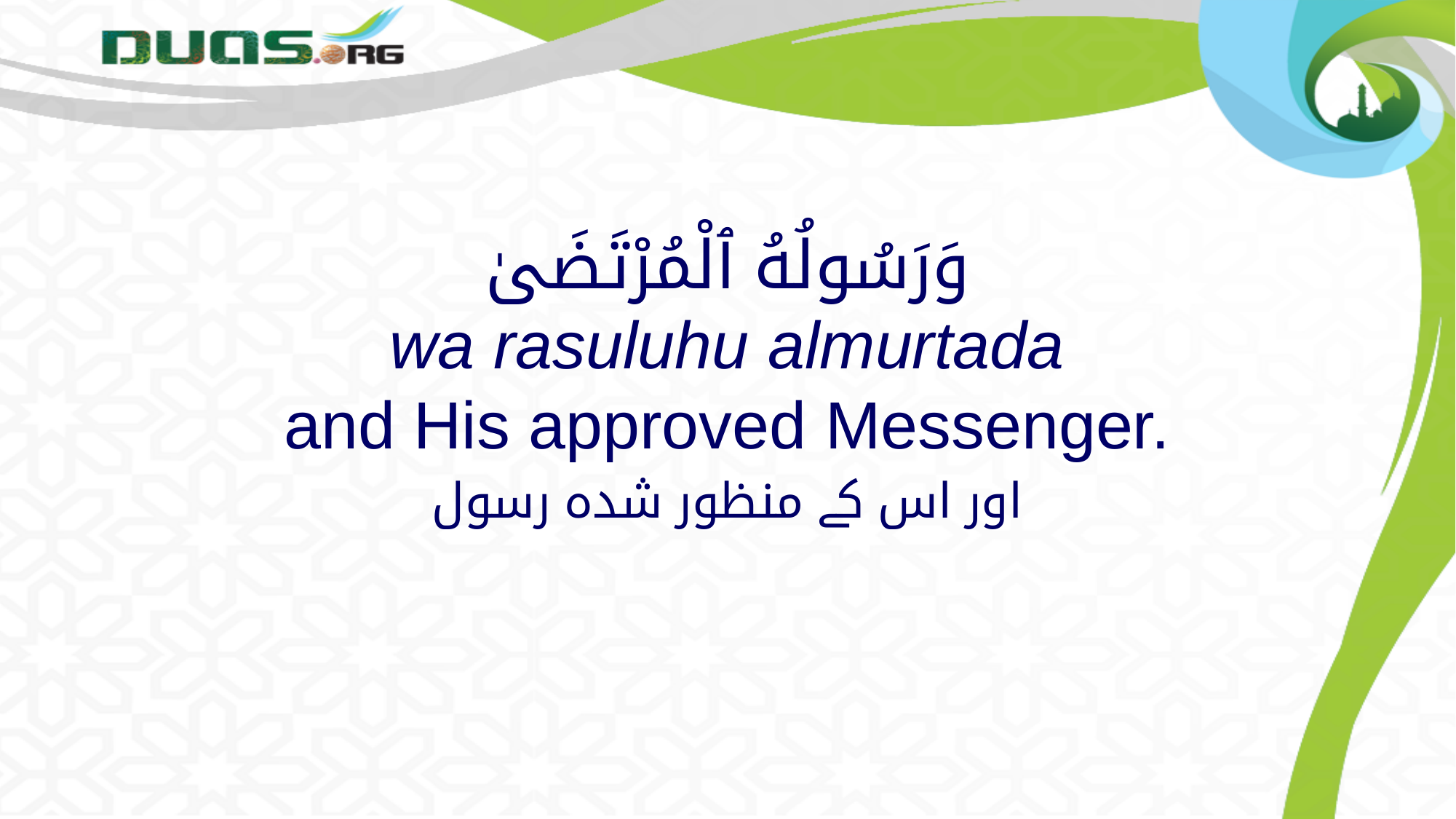

# وَرَسُولُهُ ٱلْمُرْتَضَىٰ wa rasuluhu almurtada and His approved Messenger.
اور اس کے منظور شدہ رسول